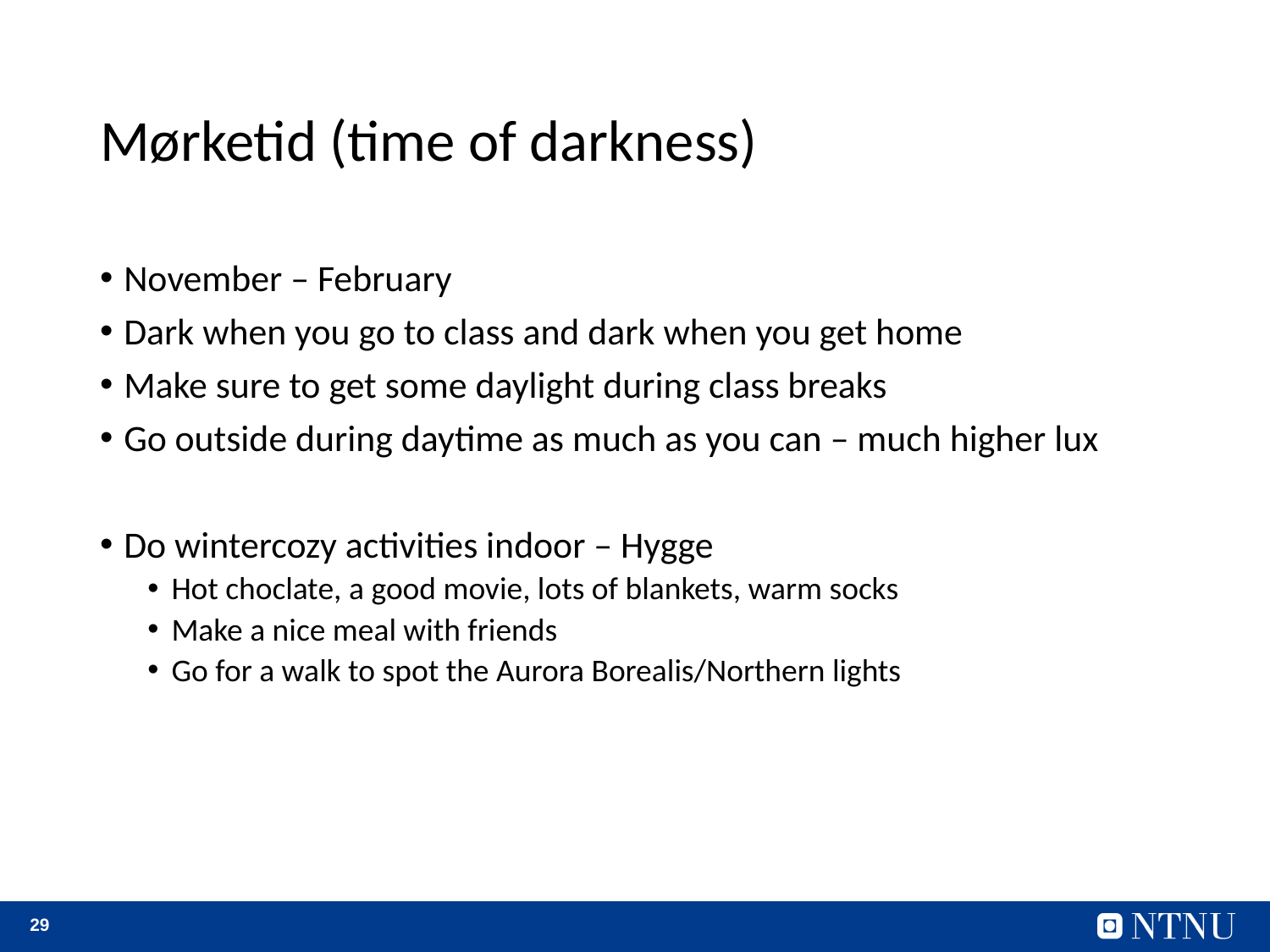

# Mørketid (time of darkness)
November – February
Dark when you go to class and dark when you get home
Make sure to get some daylight during class breaks
Go outside during daytime as much as you can – much higher lux

Do wintercozy activities indoor – Hygge
Hot choclate, a good movie, lots of blankets, warm socks
Make a nice meal with friends
Go for a walk to spot the Aurora Borealis/Northern lights